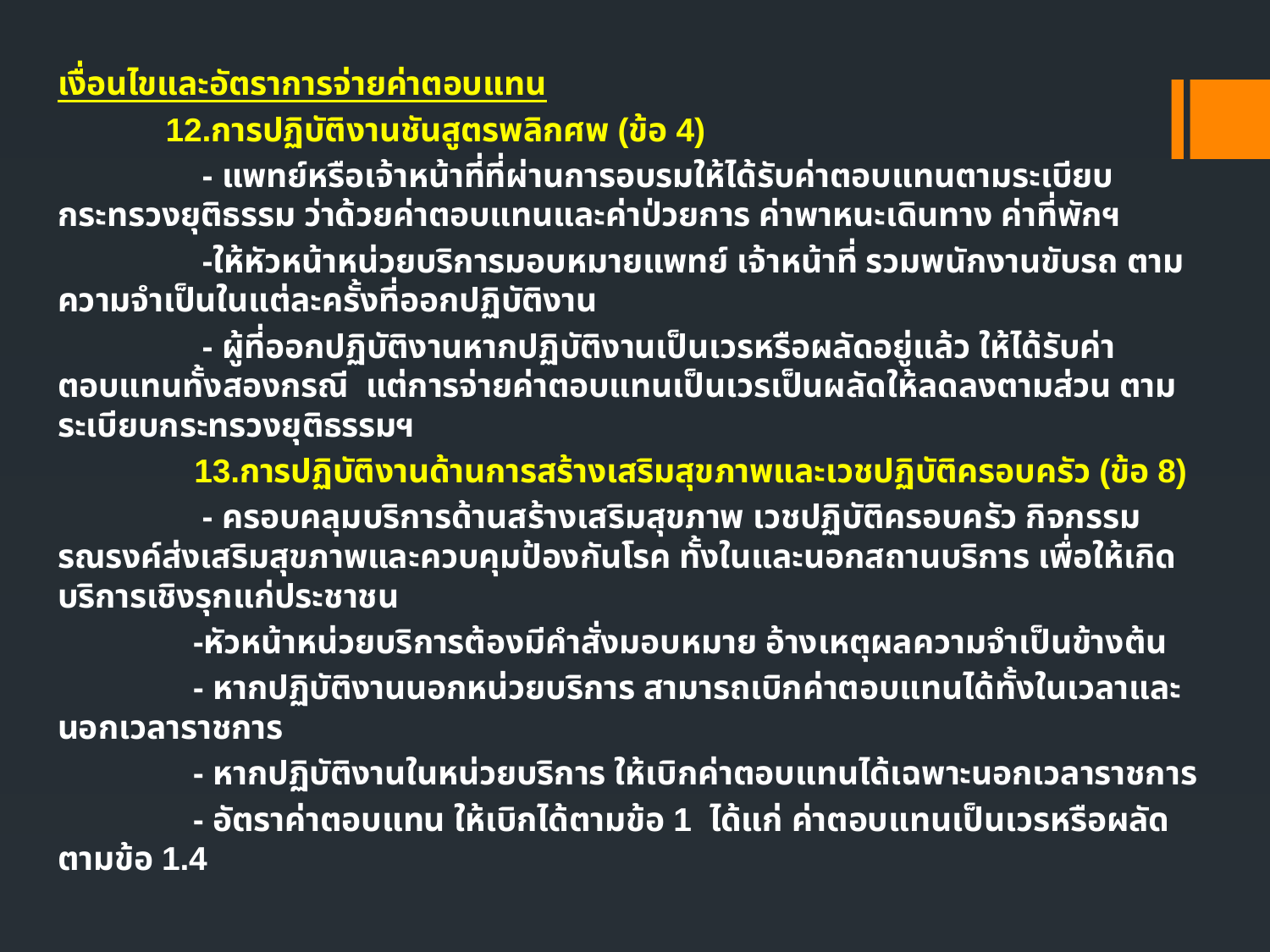

เงื่อนไขและอัตราการจ่ายค่าตอบแทน
	12.การปฏิบัติงานชันสูตรพลิกศพ (ข้อ 4)
	    - แพทย์หรือเจ้าหน้าที่ที่ผ่านการอบรมให้ได้รับค่าตอบแทนตามระเบียบกระทรวงยุติธรรม ว่าด้วยค่าตอบแทนและค่าป่วยการ ค่าพาหนะเดินทาง ค่าที่พักฯ
	    -ให้หัวหน้าหน่วยบริการมอบหมายแพทย์ เจ้าหน้าที่ รวมพนักงานขับรถ ตามความจำเป็นในแต่ละครั้งที่ออกปฏิบัติงาน
	    - ผู้ที่ออกปฏิบัติงานหากปฏิบัติงานเป็นเวรหรือผลัดอยู่แล้ว ให้ได้รับค่าตอบแทนทั้งสองกรณี  แต่การจ่ายค่าตอบแทนเป็นเวรเป็นผลัดให้ลดลงตามส่วน ตามระเบียบกระทรวงยุติธรรมฯ
               13.การปฏิบัติงานด้านการสร้างเสริมสุขภาพและเวชปฏิบัติครอบครัว (ข้อ 8)
	    - ครอบคลุมบริการด้านสร้างเสริมสุขภาพ เวชปฏิบัติครอบครัว กิจกรรมรณรงค์ส่งเสริมสุขภาพและควบคุมป้องกันโรค ทั้งในและนอกสถานบริการ เพื่อให้เกิดบริการเชิงรุกแก่ประชาชน
	   -หัวหน้าหน่วยบริการต้องมีคำสั่งมอบหมาย อ้างเหตุผลความจำเป็นข้างต้น
	   - หากปฏิบัติงานนอกหน่วยบริการ สามารถเบิกค่าตอบแทนได้ทั้งในเวลาและนอกเวลาราชการ
	   - หากปฏิบัติงานในหน่วยบริการ ให้เบิกค่าตอบแทนได้เฉพาะนอกเวลาราชการ
	   - อัตราค่าตอบแทน ให้เบิกได้ตามข้อ 1  ได้แก่ ค่าตอบแทนเป็นเวรหรือผลัด ตามข้อ 1.4